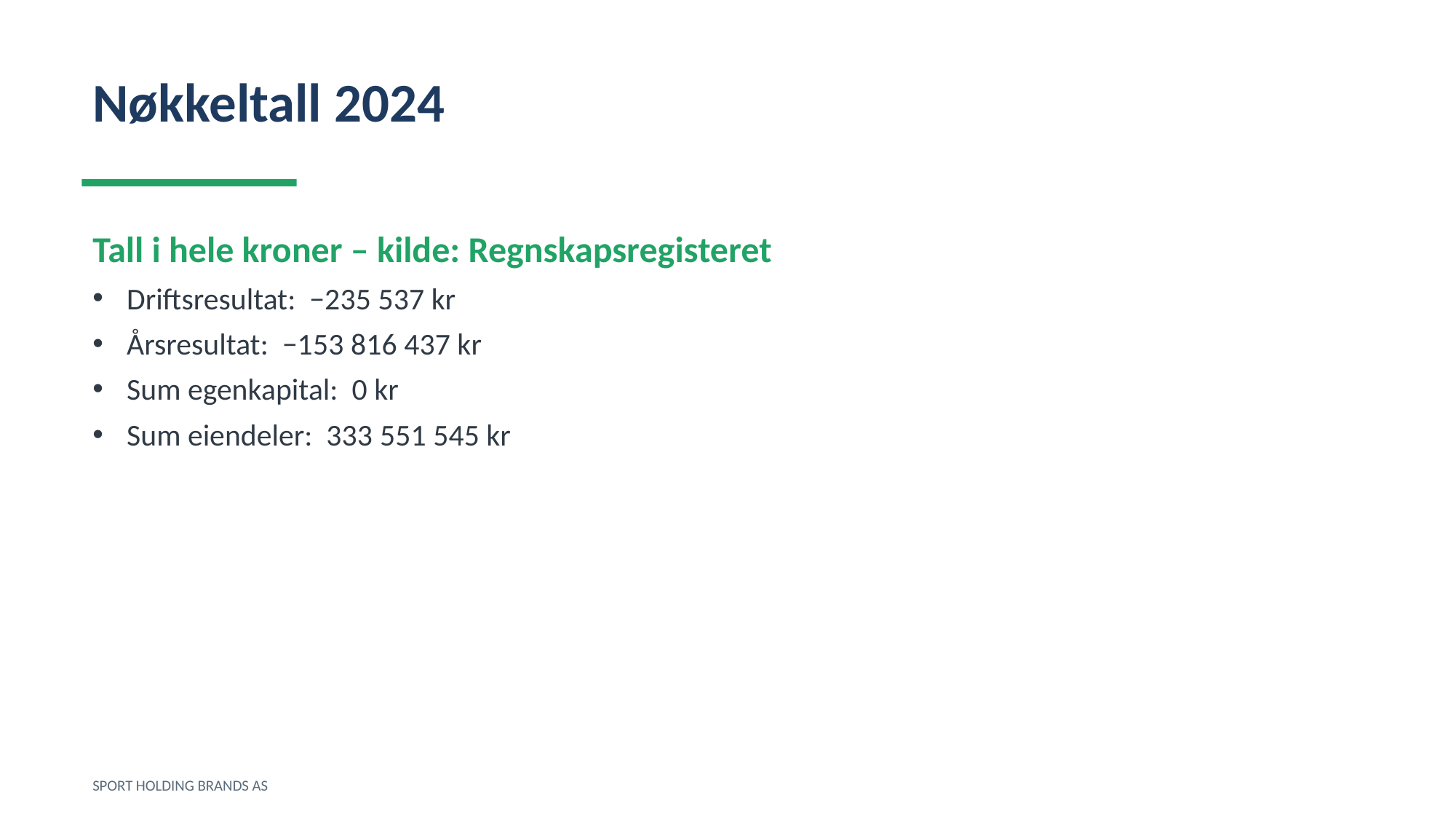

Nøkkeltall 2024

Tall i hele kroner – kilde: Regnskapsregisteret
Driftsresultat:  −235 537 kr
Årsresultat:  −153 816 437 kr
Sum egenkapital:  0 kr
Sum eiendeler:  333 551 545 kr
SPORT HOLDING BRANDS AS